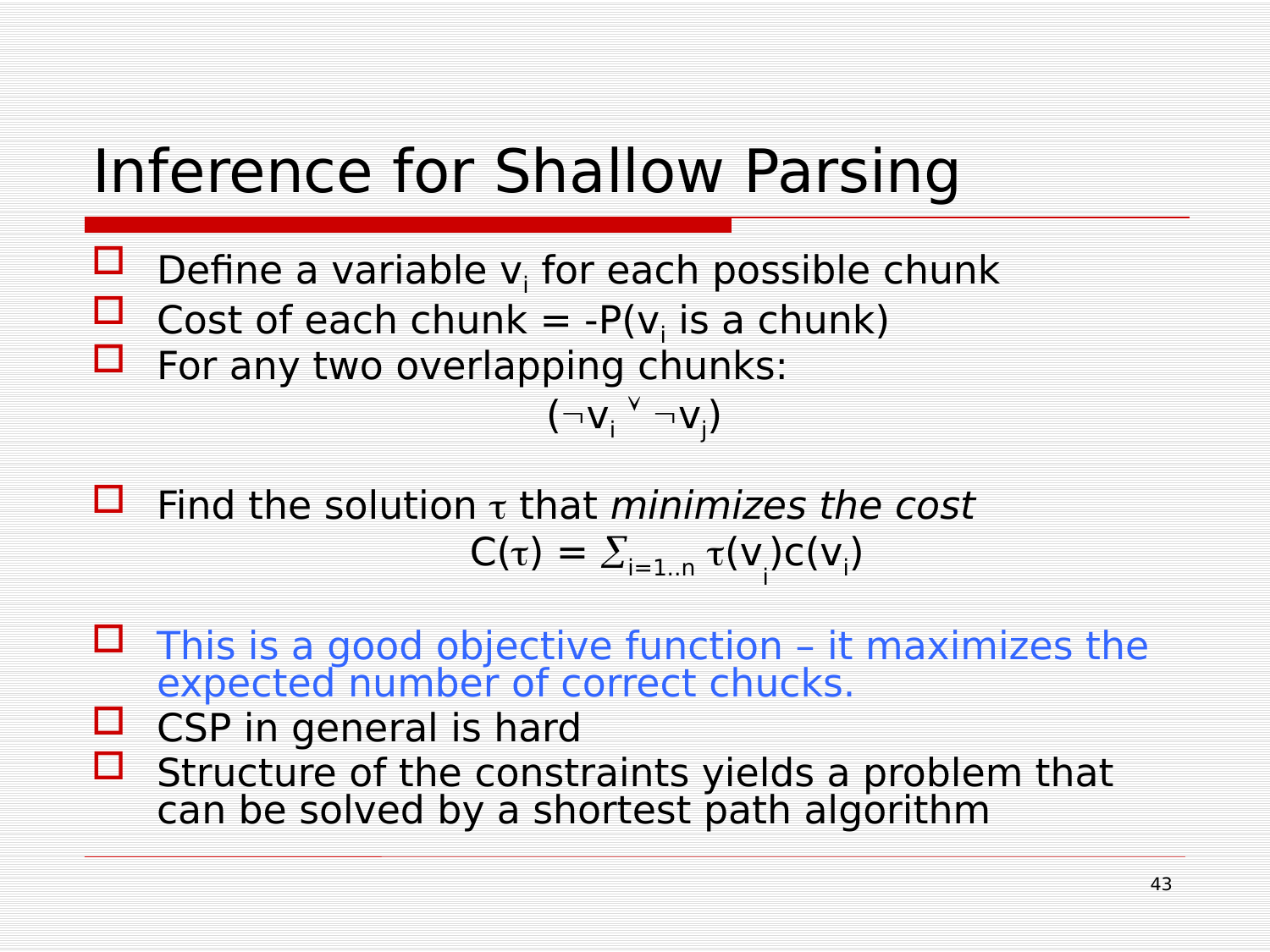

# Inference for Shallow Parsing
Define a variable vi for each possible chunk
Cost of each chunk = -P(vi is a chunk)
For any two overlapping chunks:
(¬vi ∨ ¬vj)

Find the solution τ that minimizes the cost
C(τ) = ∑i=1..n τ(vi)c(vi)

This is a good objective function – it maximizes the expected number of correct chucks.
CSP in general is hard
Structure of the constraints yields a problem that can be solved by a shortest path algorithm
43